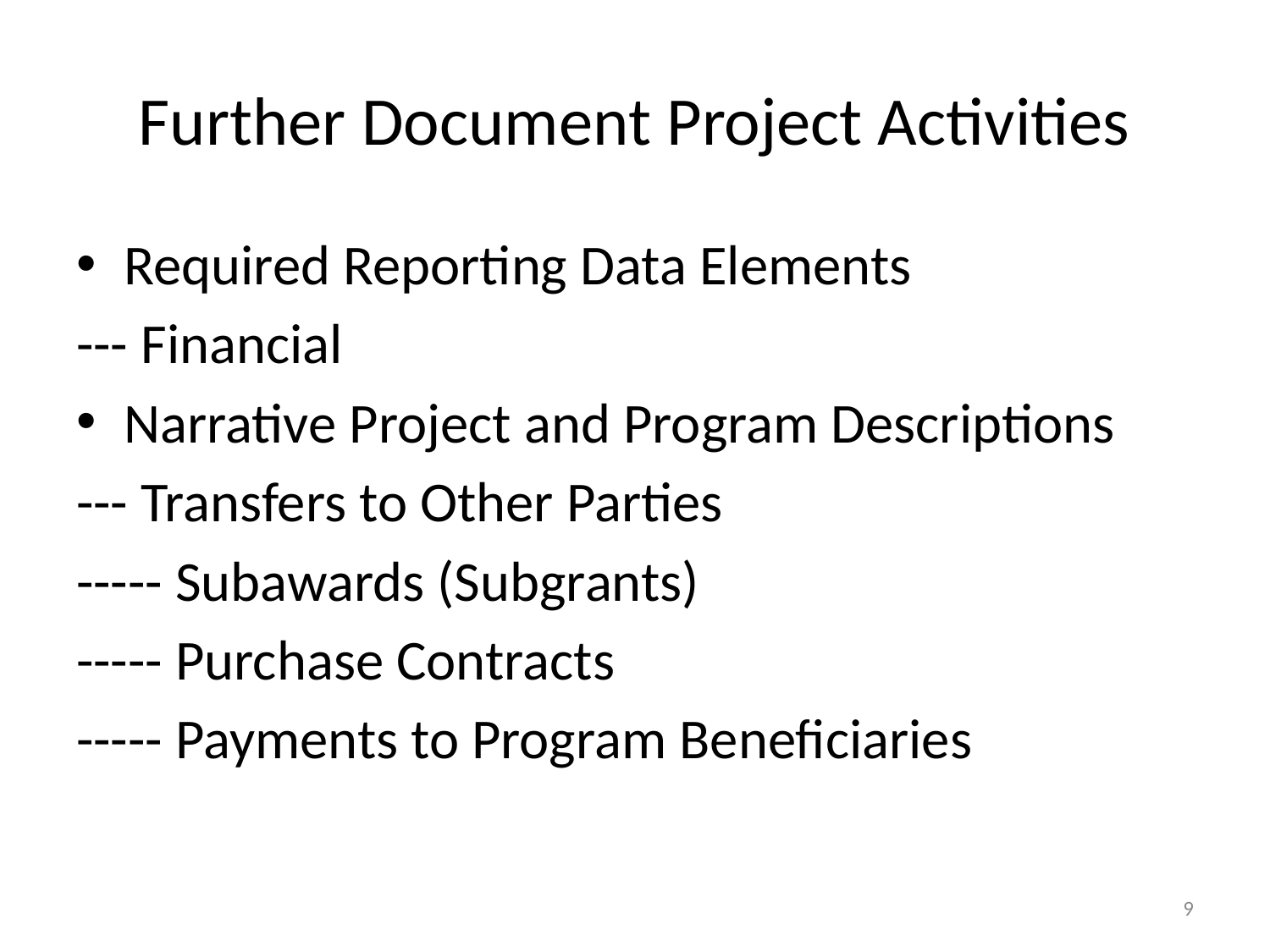

# Further Document Project Activities
Required Reporting Data Elements
--- Financial
Narrative Project and Program Descriptions
--- Transfers to Other Parties
----- Subawards (Subgrants)
----- Purchase Contracts
----- Payments to Program Beneficiaries
9